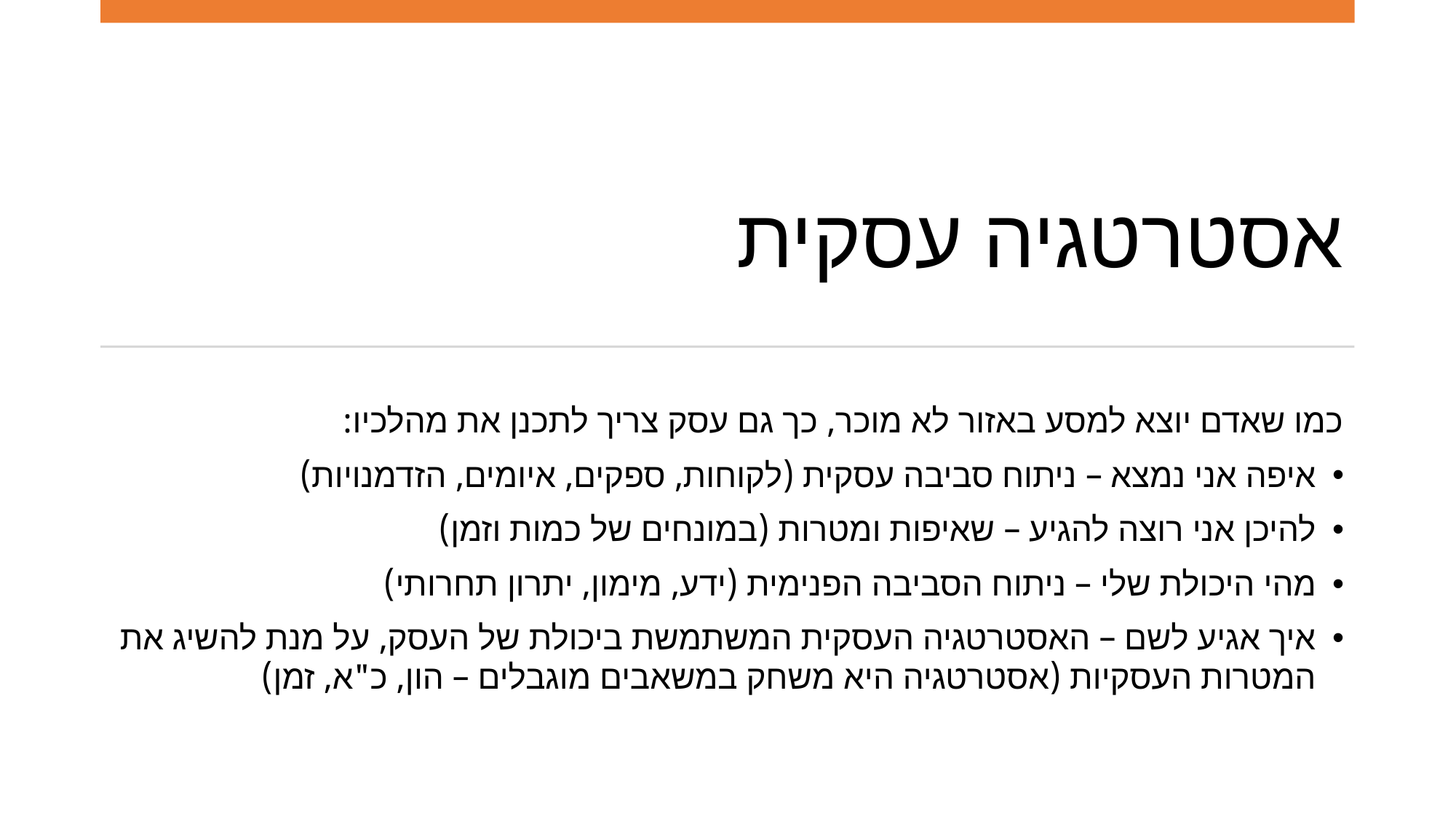

# אסטרטגיה עסקית

כמו שאדם יוצא למסע באזור לא מוכר, כך גם עסק צריך לתכנן את מהלכיו:
איפה אני נמצא – ניתוח סביבה עסקית (לקוחות, ספקים, איומים, הזדמנויות)
להיכן אני רוצה להגיע – שאיפות ומטרות (במונחים של כמות וזמן)
מהי היכולת שלי – ניתוח הסביבה הפנימית (ידע, מימון, יתרון תחרותי)
איך אגיע לשם – האסטרטגיה העסקית המשתמשת ביכולת של העסק, על מנת להשיג את המטרות העסקיות (אסטרטגיה היא משחק במשאבים מוגבלים – הון, כ"א, זמן)